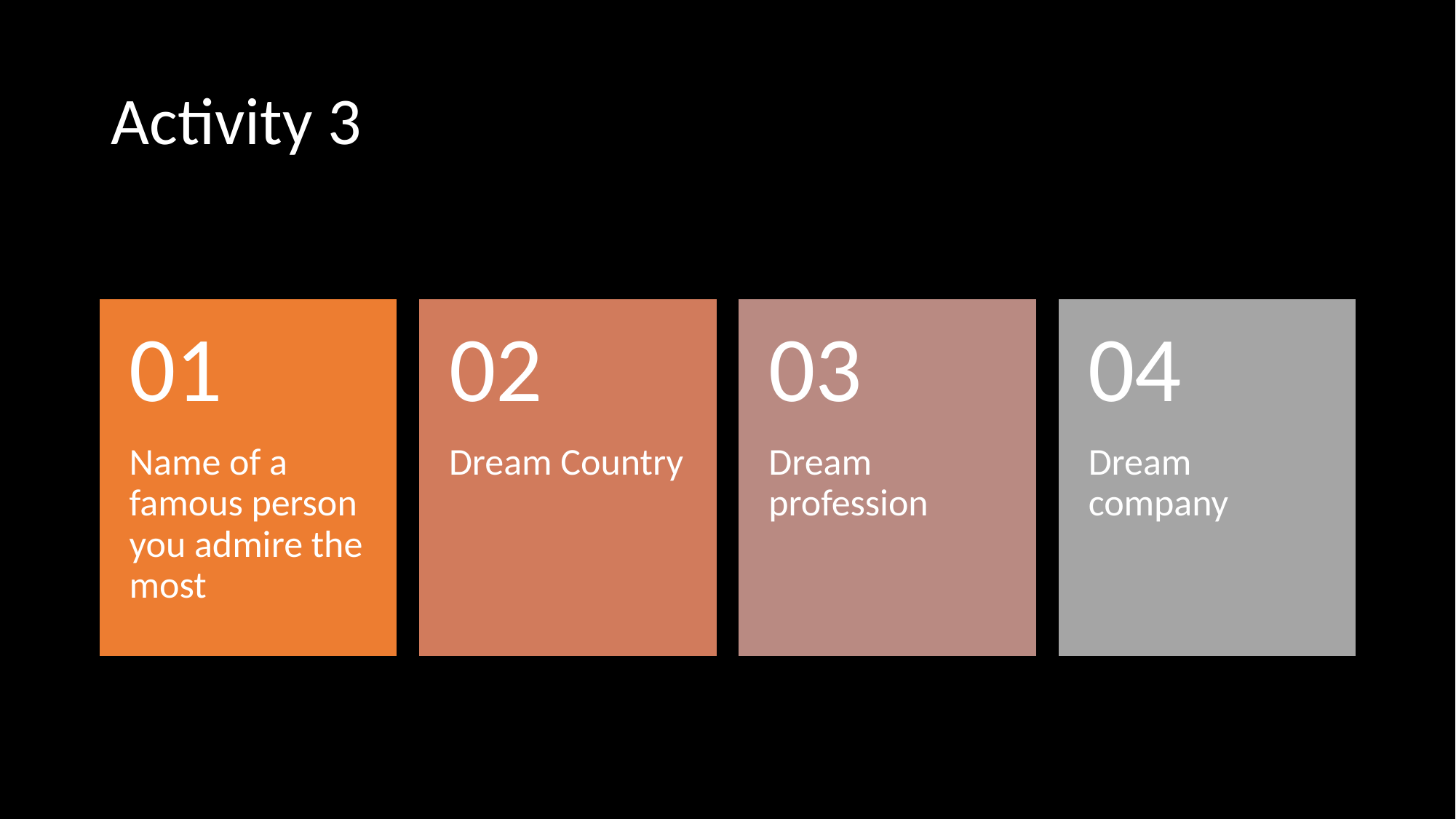

# Activity 3
Name of a famous person you admire the most
01
Dream Country
02
Dream profession
03
Dream company
04